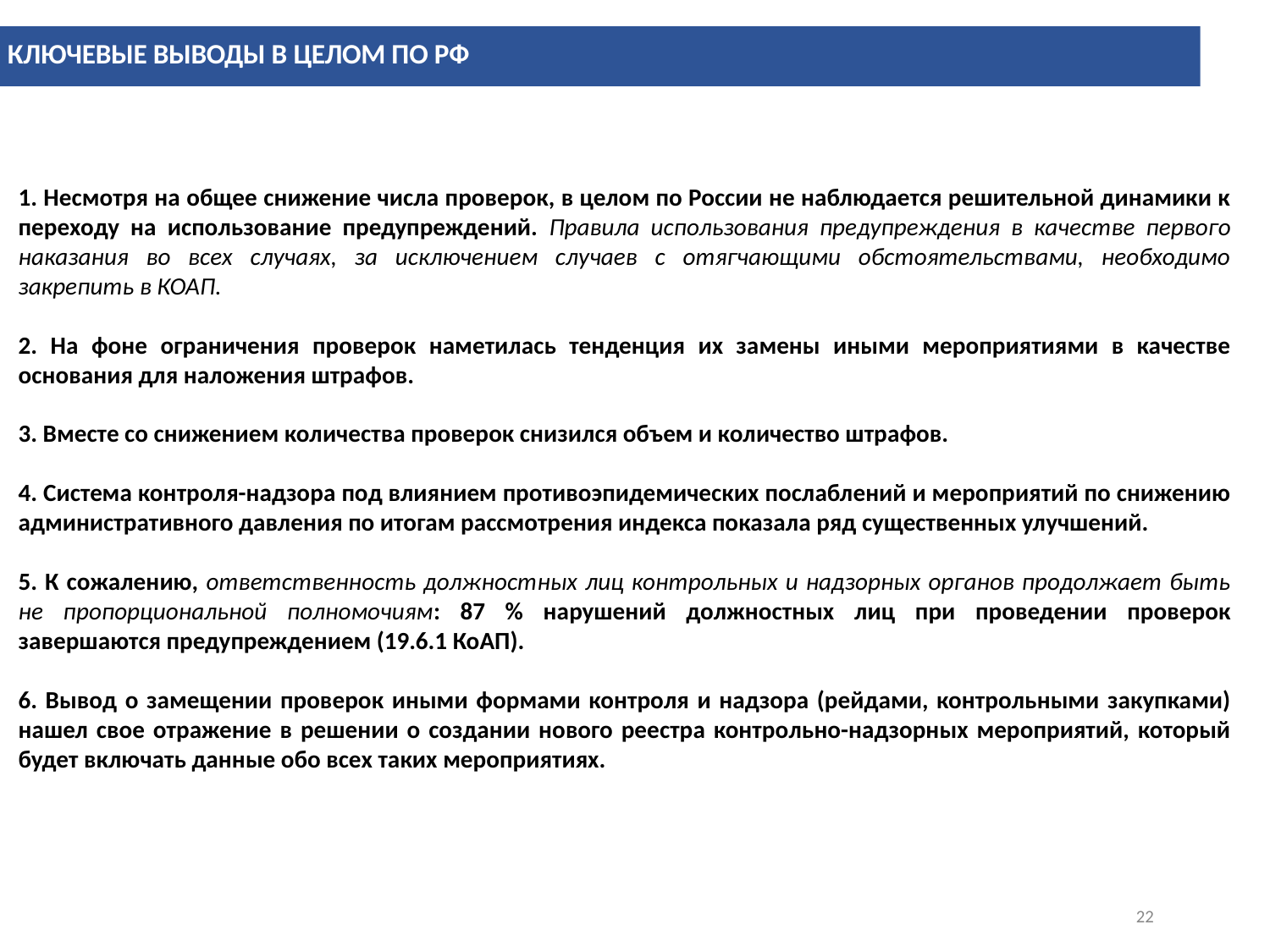

КЛЮЧЕВЫЕ ВЫВОДЫ В ЦЕЛОМ ПО РФ
1. Несмотря на общее снижение числа проверок, в целом по России не наблюдается решительной динамики к переходу на использование предупреждений. Правила использования предупреждения в качестве первого наказания во всех случаях, за исключением случаев с отягчающими обстоятельствами, необходимо закрепить в КОАП.

2. На фоне ограничения проверок наметилась тенденция их замены иными мероприятиями в качестве основания для наложения штрафов.

3. Вместе со снижением количества проверок снизился объем и количество штрафов.

4. Система контроля-надзора под влиянием противоэпидемических послаблений и мероприятий по снижению административного давления по итогам рассмотрения индекса показала ряд существенных улучшений.

5. К сожалению, ответственность должностных лиц контрольных и надзорных органов продолжает быть не пропорциональной полномочиям: 87 % нарушений должностных лиц при проведении проверок завершаются предупреждением (19.6.1 КоАП).

6. Вывод о замещении проверок иными формами контроля и надзора (рейдами, контрольными закупками) нашел свое отражение в решении о создании нового реестра контрольно-надзорных мероприятий, который будет включать данные обо всех таких мероприятиях.
22